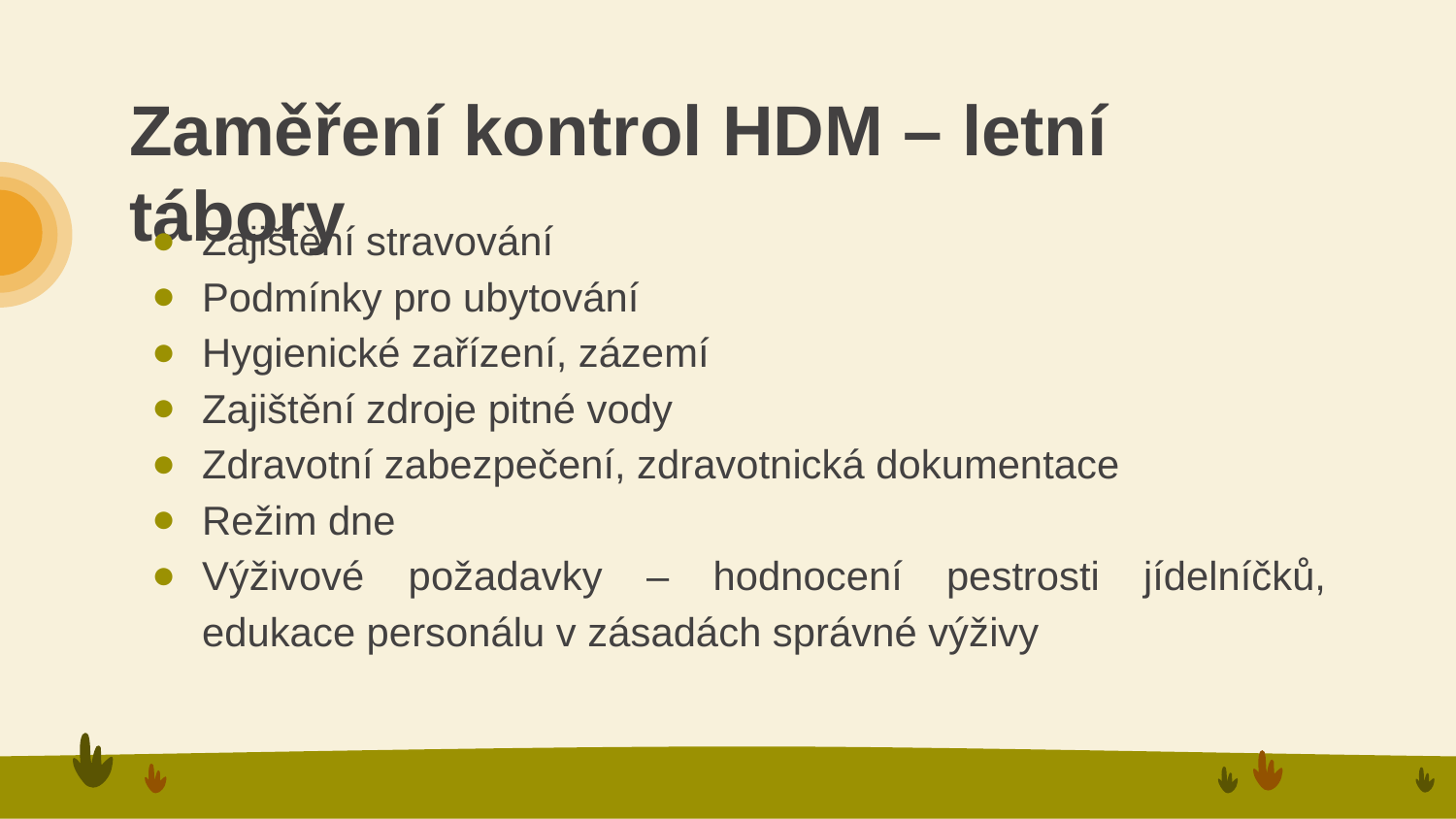

# Zaměření kontrol HDM – letní tábory
Zajištění stravování
Podmínky pro ubytování
Hygienické zařízení, zázemí
Zajištění zdroje pitné vody
Zdravotní zabezpečení, zdravotnická dokumentace
Režim dne
Výživové požadavky – hodnocení pestrosti jídelníčků, edukace personálu v zásadách správné výživy